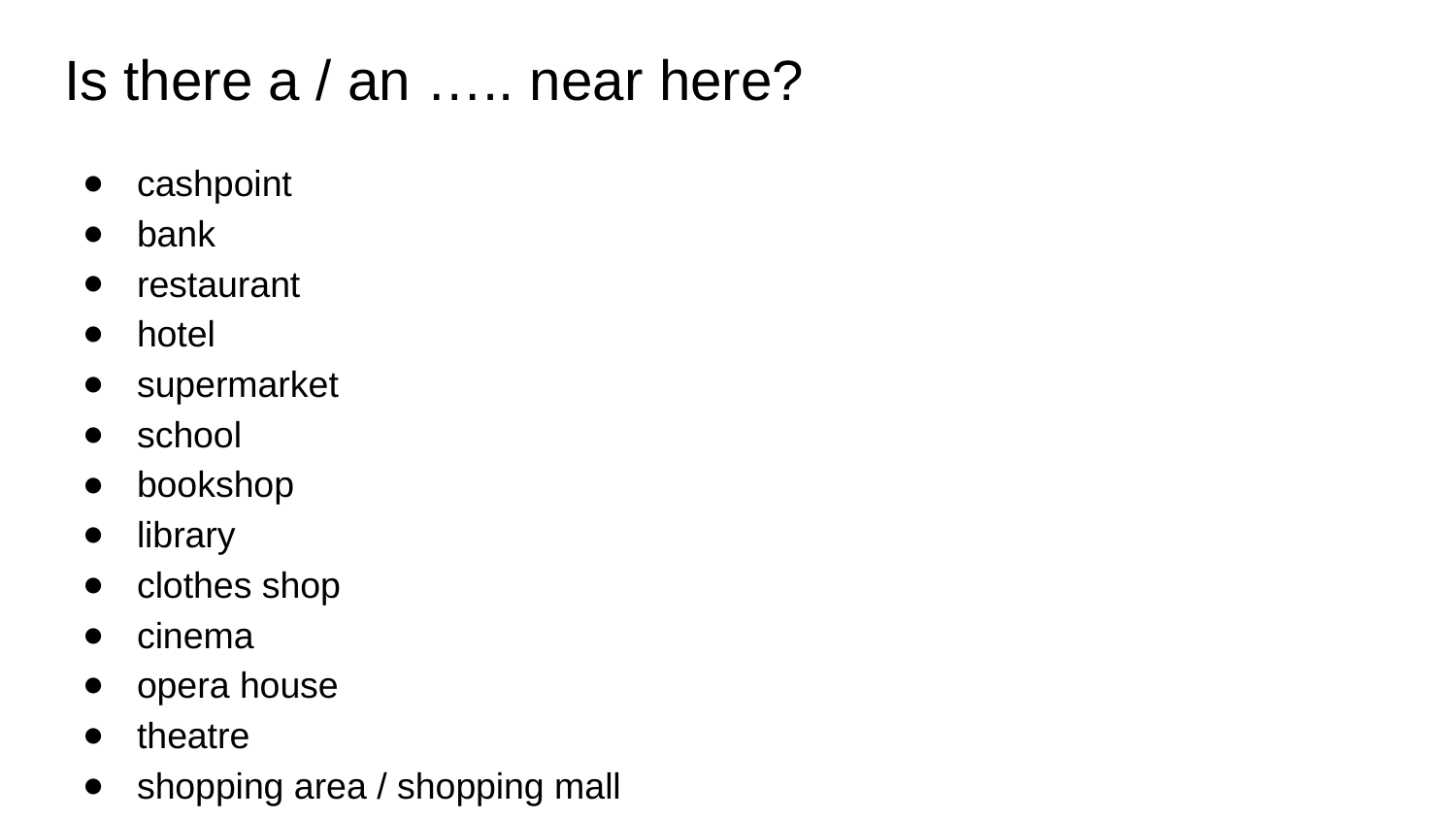

# Is there a / an ….. near here?
cashpoint
bank
restaurant
hotel
supermarket
school
bookshop
library
clothes shop
cinema
opera house
theatre
shopping area / shopping mall